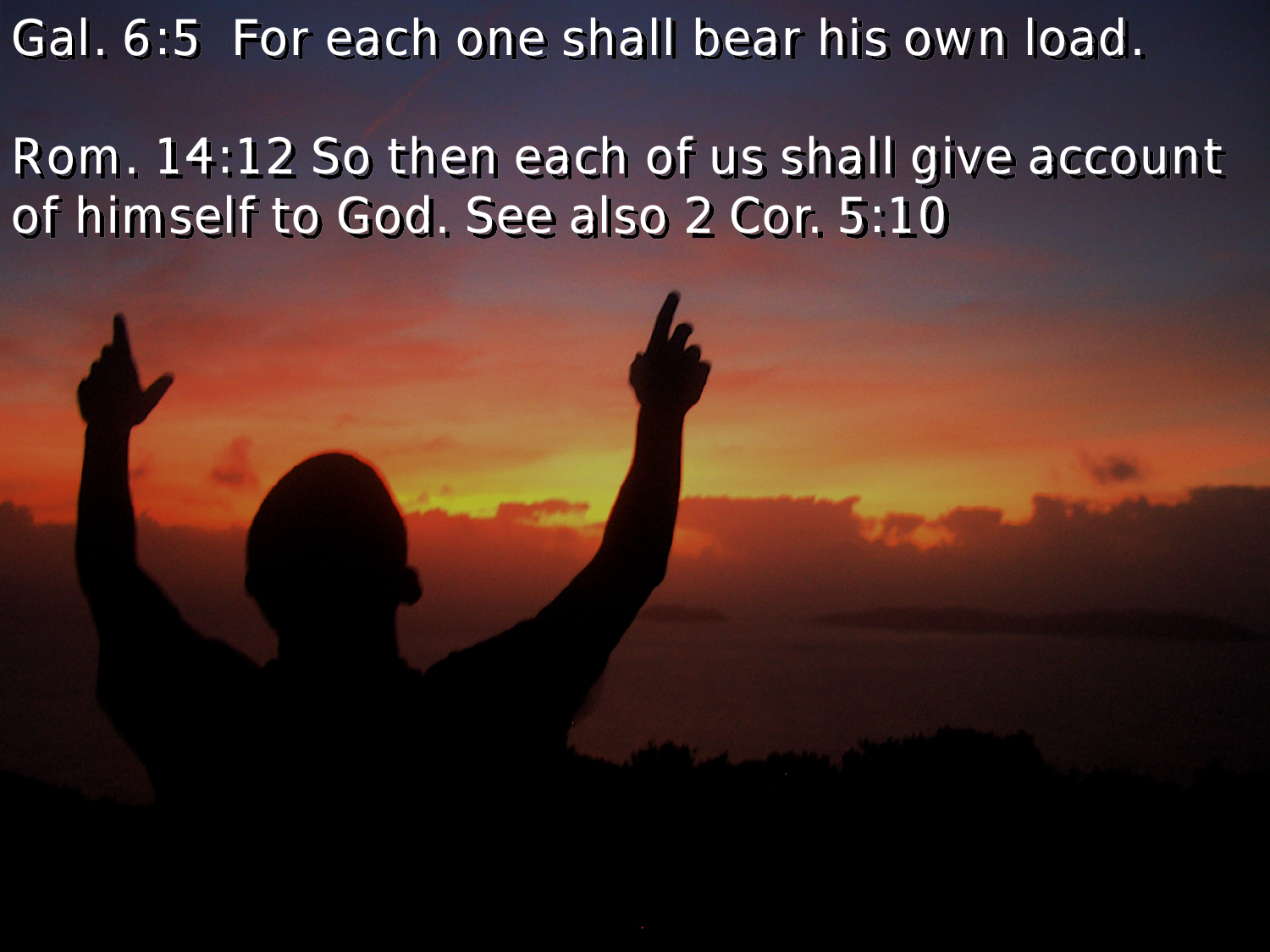

Gal. 6:5  For each one shall bear his own load.

Rom. 14:12 So then each of us shall give account of himself to God. See also 2 Cor. 5:10